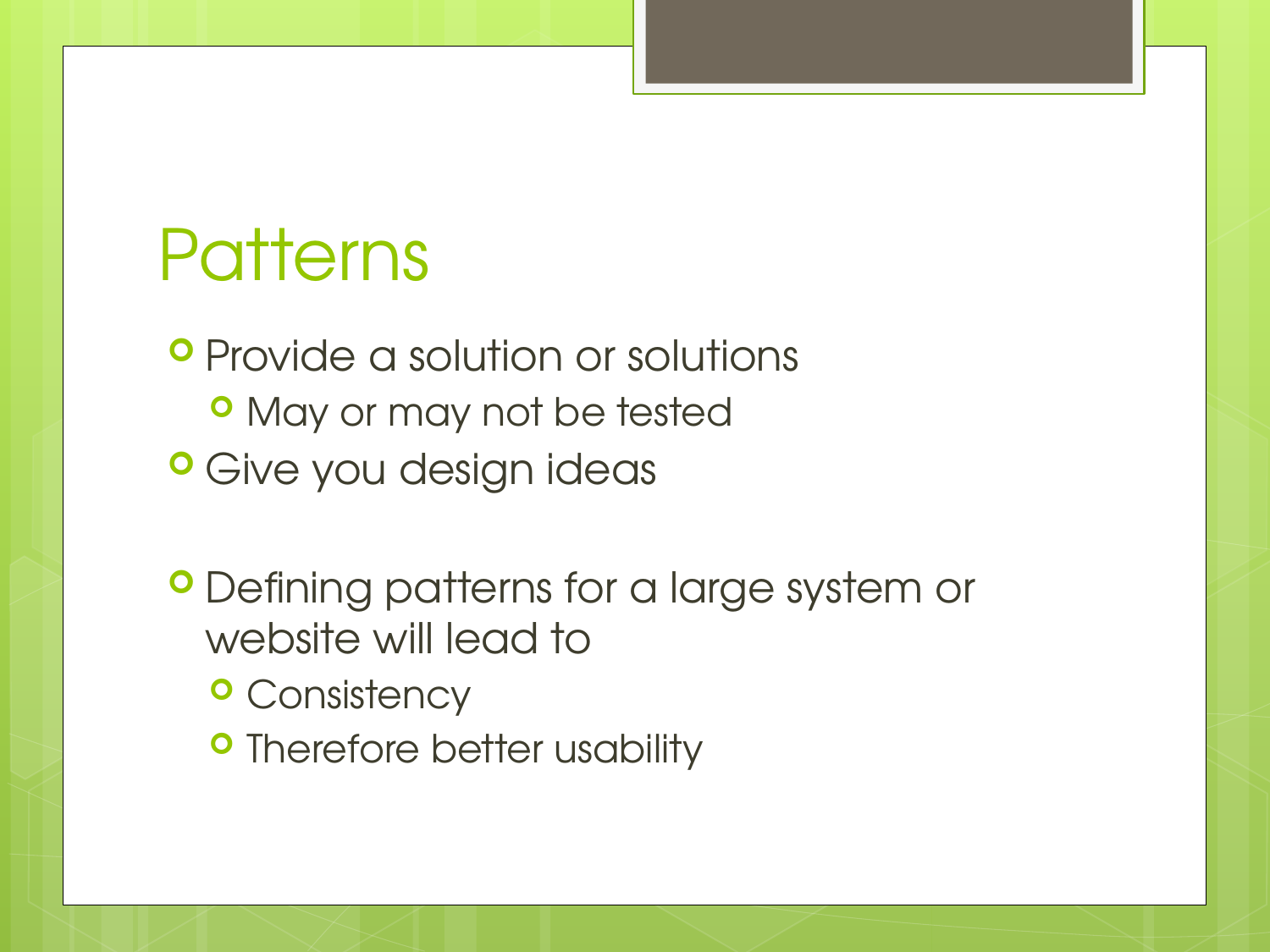

# Patterns
Provide a solution or solutions
May or may not be tested
Give you design ideas

Defining patterns for a large system or website will lead to
Consistency
Therefore better usability